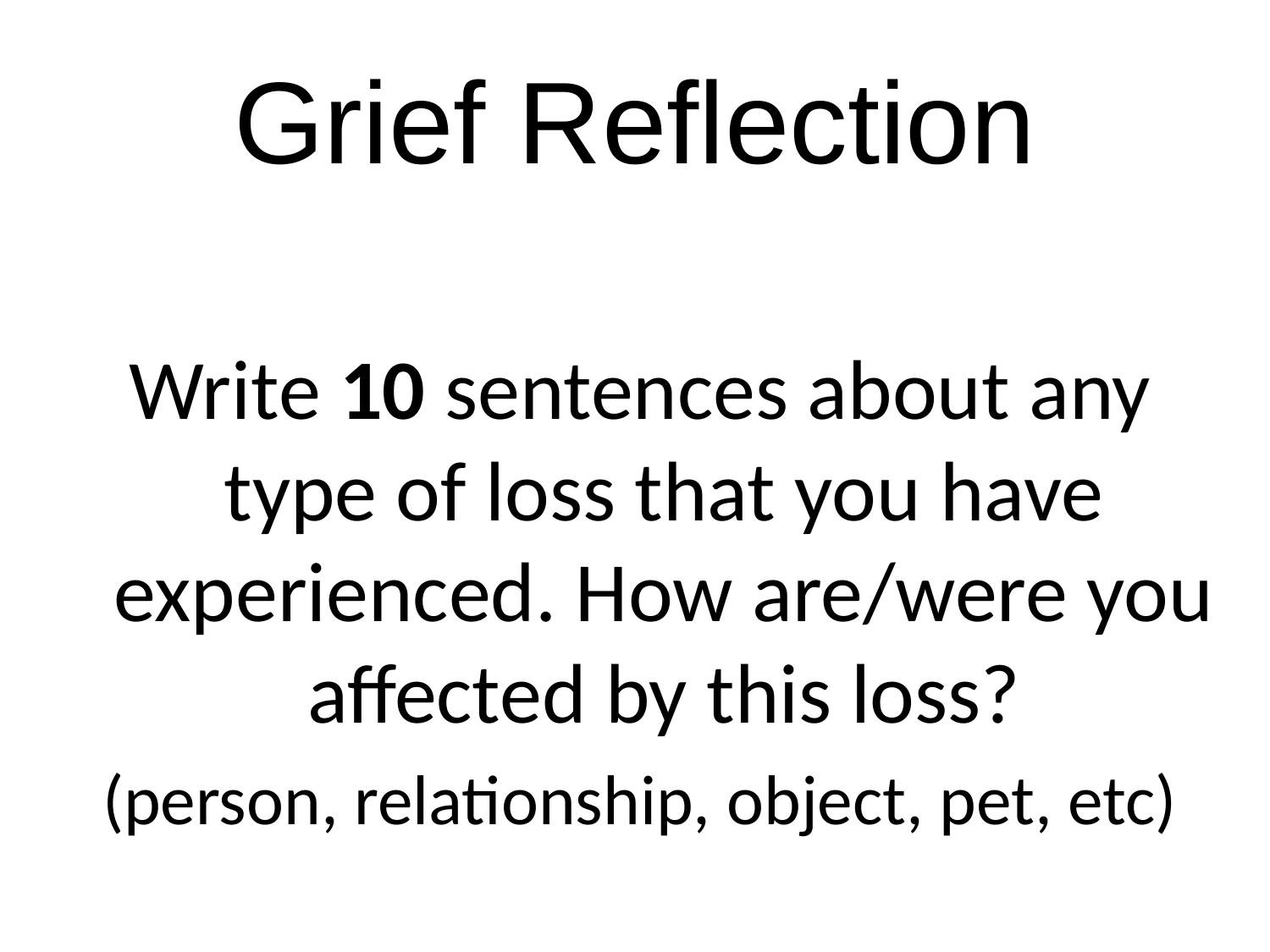

# Grief Reflection
Write 10 sentences about any type of loss that you have experienced. How are/were you affected by this loss?
(person, relationship, object, pet, etc)